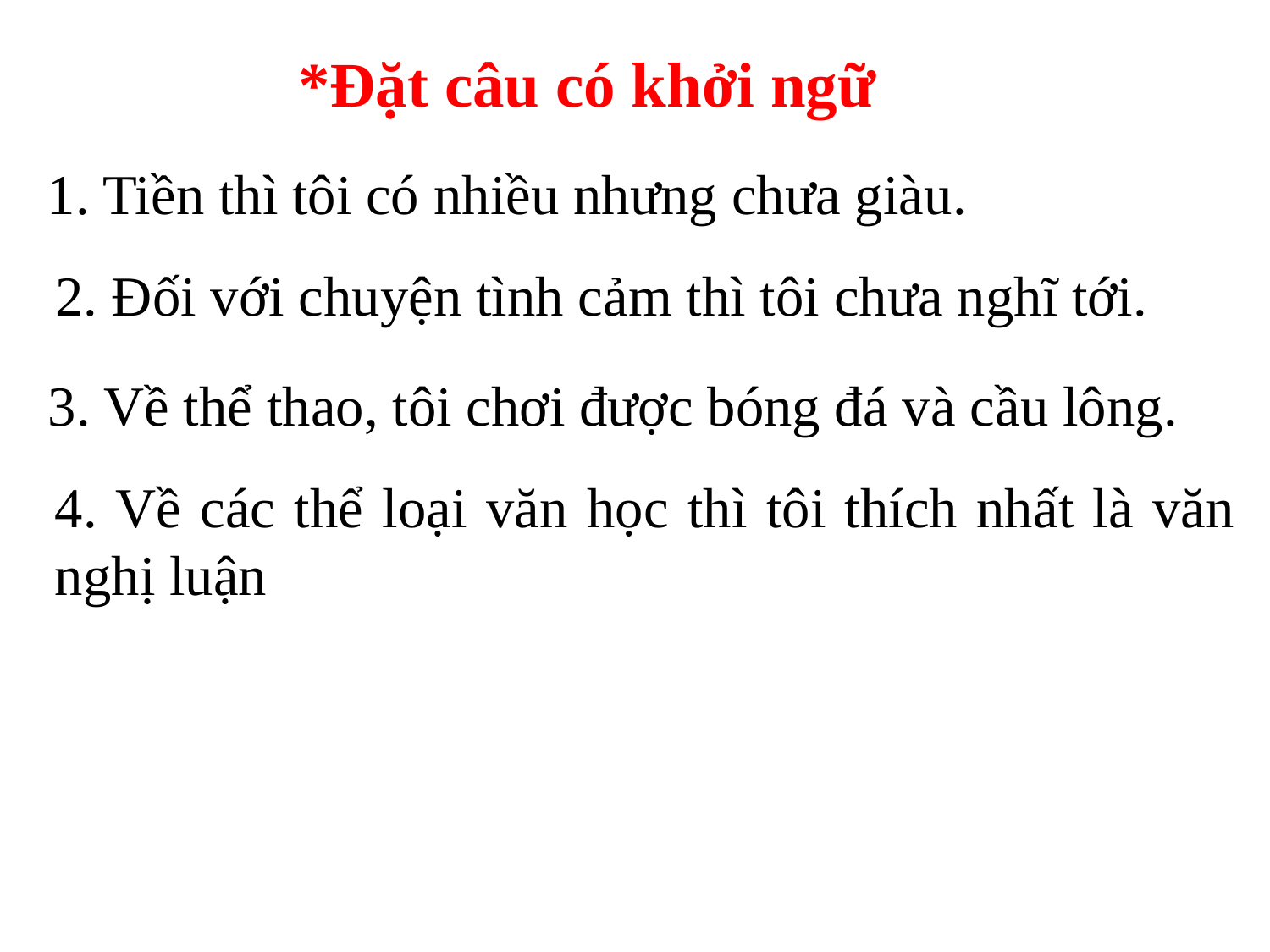

*Đặt câu có khởi ngữ
1. Tiền thì tôi có nhiều nhưng chưa giàu.
2. Đối với chuyện tình cảm thì tôi chưa nghĩ tới.
3. Về thể thao, tôi chơi được bóng đá và cầu lông.
4. Về các thể loại văn học thì tôi thích nhất là văn nghị luận